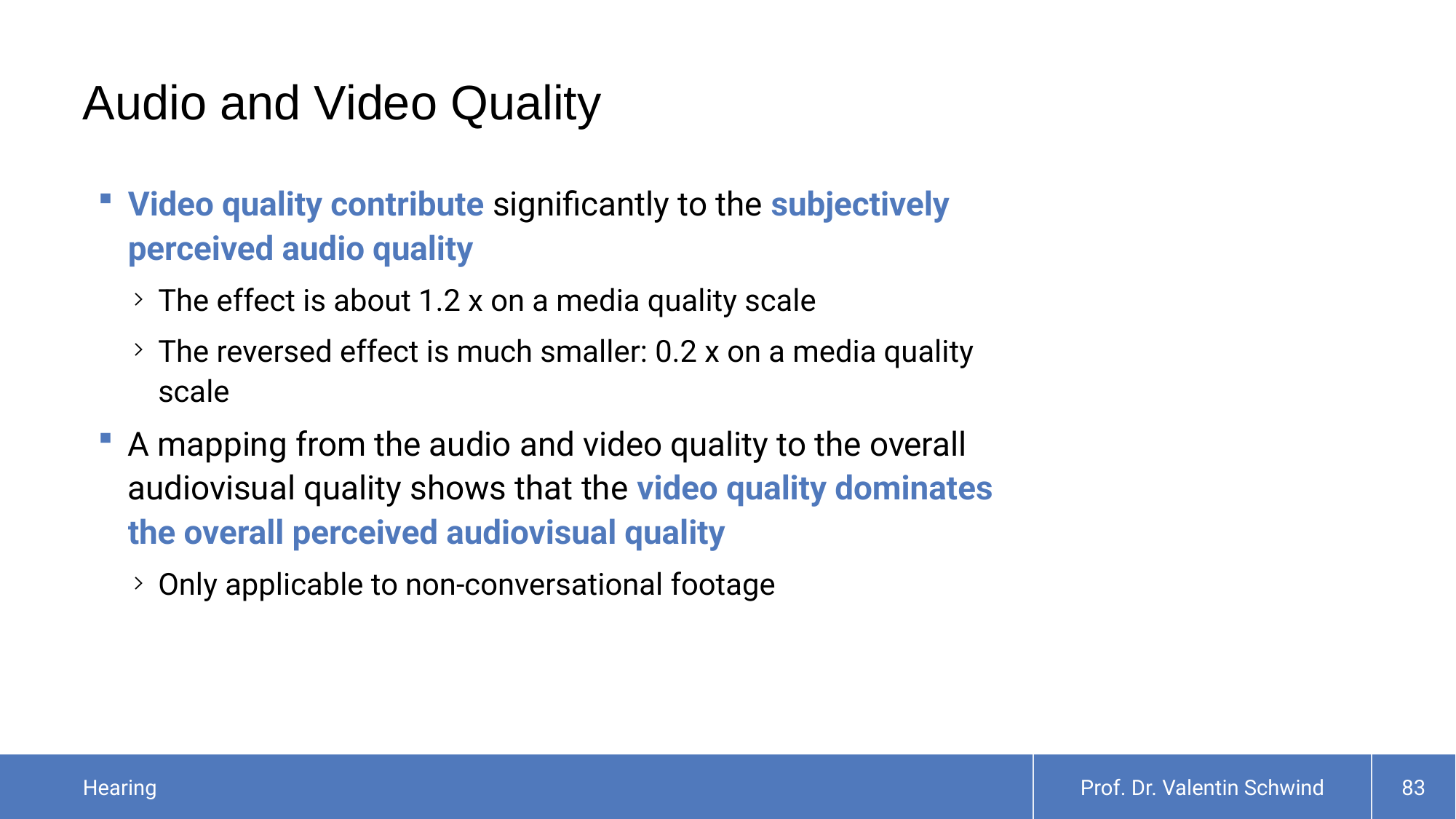

# Audio and Video Quality
Video quality contribute significantly to the subjectively perceived audio quality
The effect is about 1.2 x on a media quality scale
The reversed effect is much smaller: 0.2 x on a media quality scale
A mapping from the audio and video quality to the overall audiovisual quality shows that the video quality dominates the overall perceived audiovisual quality
Only applicable to non-conversational footage

Hearing
Prof. Dr. Valentin Schwind
83